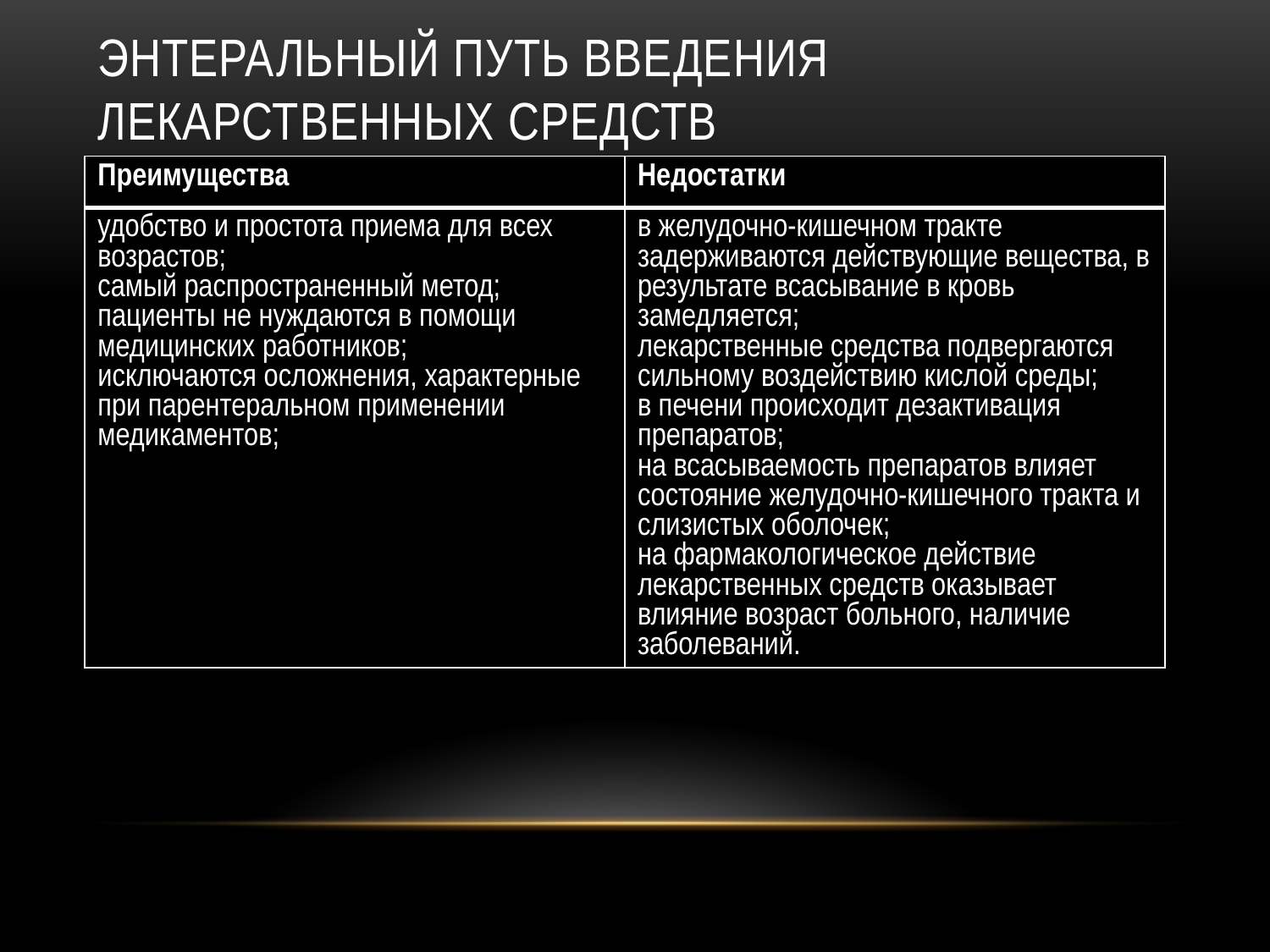

# Энтеральный путь введения лекарственных средств
| Преимущества | Недостатки |
| --- | --- |
| удобство и простота приема для всех возрастов; самый распространенный метод; пациенты не нуждаются в помощи медицинских работников; исключаются осложнения, характерные при парентеральном применении медикаментов; | в желудочно-кишечном тракте задерживаются действующие вещества, в результате всасывание в кровь замедляется; лекарственные средства подвергаются сильному воздействию кислой среды; в печени происходит дезактивация препаратов; на всасываемость препаратов влияет состояние желудочно-кишечного тракта и слизистых оболочек; на фармакологическое действие лекарственных средств оказывает влияние возраст больного, наличие заболеваний. |